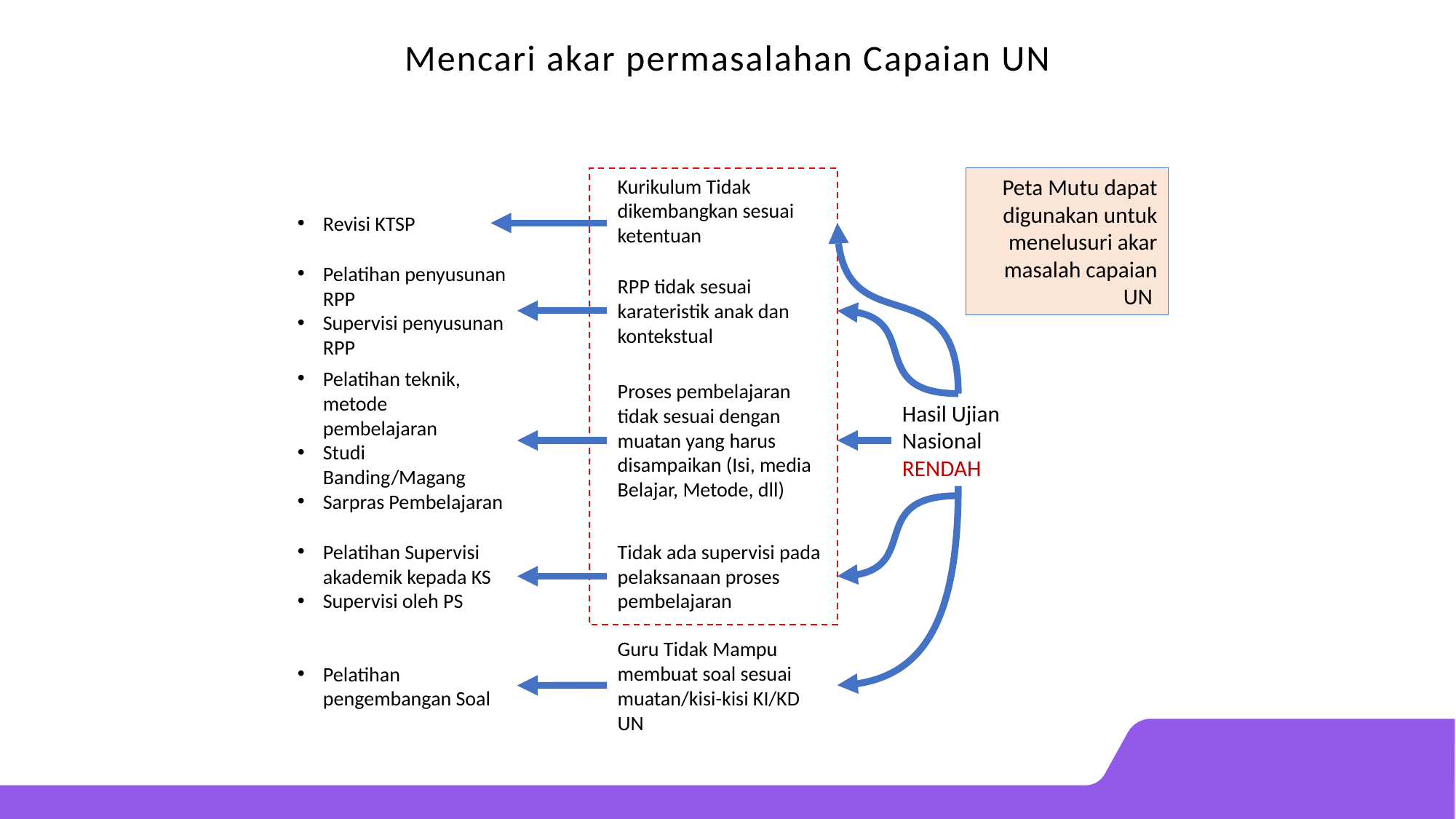

Mencari akar permasalahan Capaian UN
Peta Mutu dapat digunakan untuk menelusuri akar masalah capaian UN
Kurikulum Tidak dikembangkan sesuai ketentuan

Revisi KTSP

Pelatihan penyusunan RPP
Supervisi penyusunan RPP
RPP tidak sesuai karateristik anak dan kontekstual
Pelatihan teknik, metode pembelajaran
Studi Banding/Magang
Sarpras Pembelajaran
Proses pembelajaran tidak sesuai dengan muatan yang harus disampaikan (Isi, media Belajar, Metode, dll)
Hasil Ujian Nasional
RENDAH
Pelatihan Supervisi akademik kepada KS
Supervisi oleh PS
Tidak ada supervisi pada pelaksanaan proses pembelajaran
Guru Tidak Mampu membuat soal sesuai muatan/kisi-kisi KI/KD UN
Pelatihan pengembangan Soal